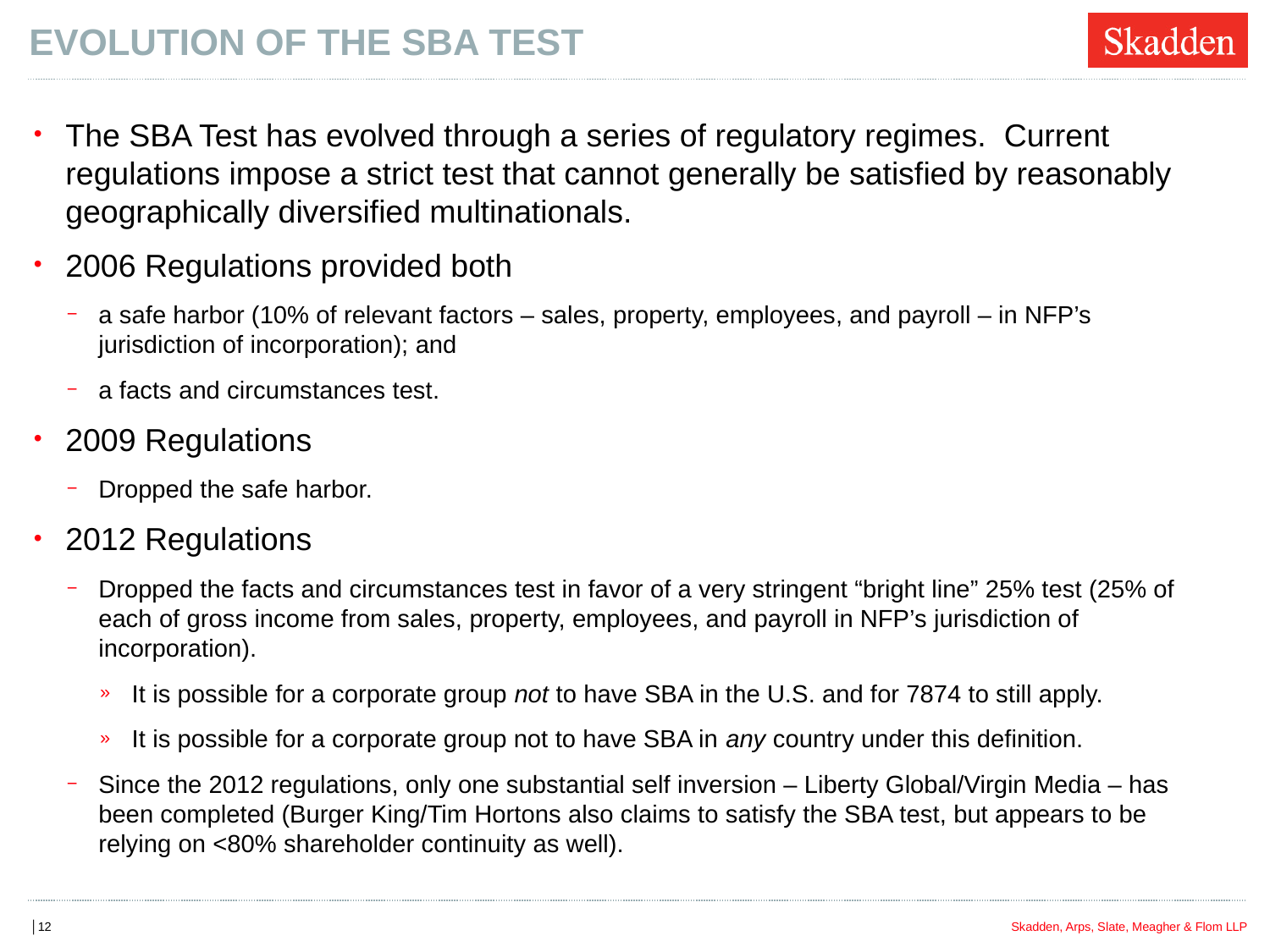

# EVOLUTION OF THE SBA TEST
The SBA Test has evolved through a series of regulatory regimes.  Current regulations impose a strict test that cannot generally be satisfied by reasonably geographically diversified multinationals.
2006 Regulations provided both
a safe harbor (10% of relevant factors – sales, property, employees, and payroll – in NFP’s jurisdiction of incorporation); and
a facts and circumstances test.
2009 Regulations
Dropped the safe harbor.
2012 Regulations
Dropped the facts and circumstances test in favor of a very stringent “bright line” 25% test (25% of each of gross income from sales, property, employees, and payroll in NFP’s jurisdiction of incorporation).
It is possible for a corporate group not to have SBA in the U.S. and for 7874 to still apply.
It is possible for a corporate group not to have SBA in any country under this definition.
Since the 2012 regulations, only one substantial self inversion – Liberty Global/Virgin Media – has been completed (Burger King/Tim Hortons also claims to satisfy the SBA test, but appears to be relying on <80% shareholder continuity as well).